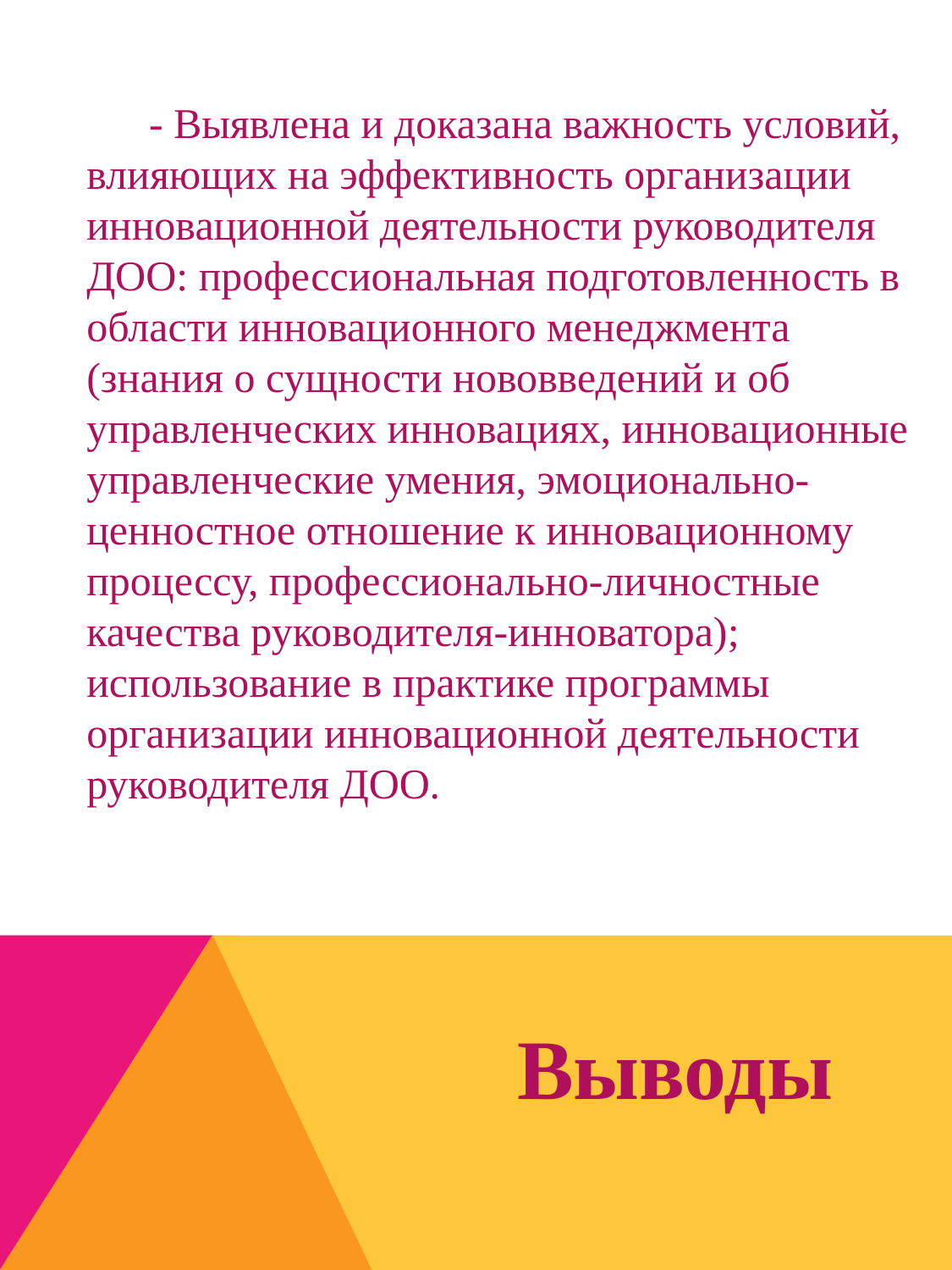

- Выявлена и доказана важность условий, влияющих на эффективность организации инновационной деятельности руководителя ДОО: профессиональная подготовленность в области инновационного менеджмента (знания о сущности нововведений и об управленческих инновациях, инновационные управленческие умения, эмоционально-ценностное отношение к инновационному процессу, профессионально-личностные качества руководителя-инноватора); использование в практике программы организации инновационной деятельности руководителя ДОО.
# Выводы